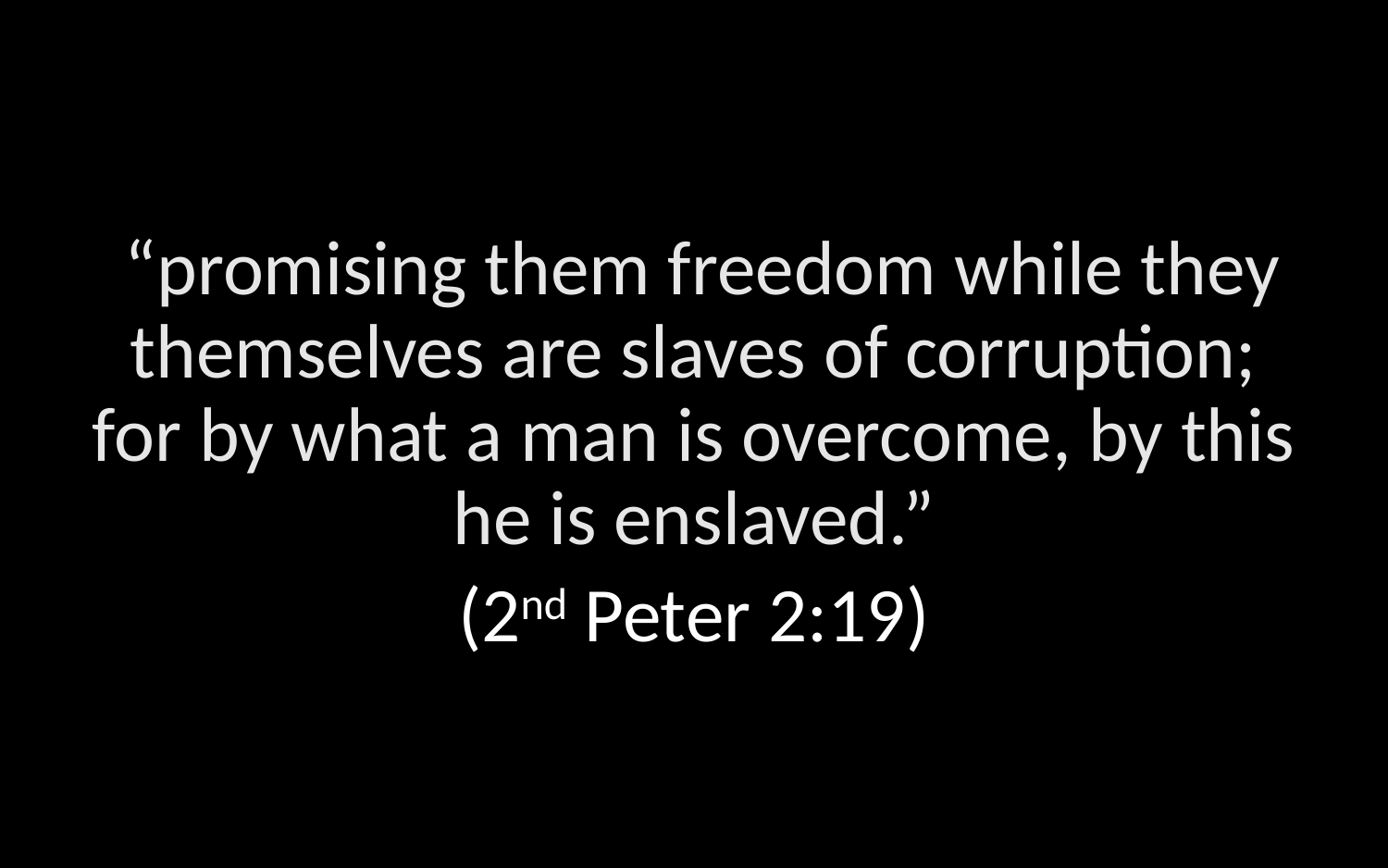

“promising them freedom while they themselves are slaves of corruption; for by what a man is overcome, by this he is enslaved.”
(2nd Peter 2:19)